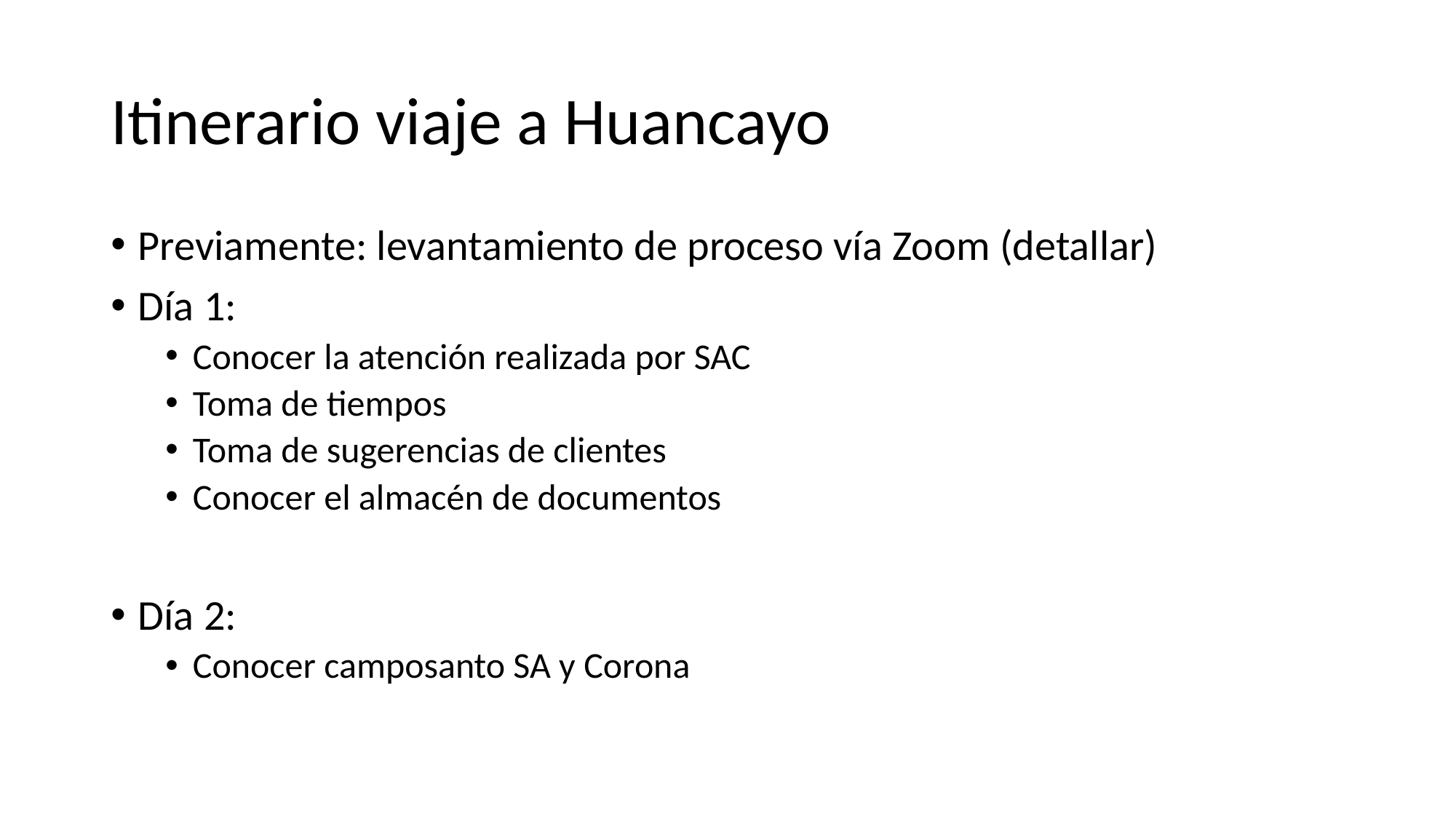

# Itinerario viaje a Huancayo
Previamente: levantamiento de proceso vía Zoom (detallar)
Día 1:
Conocer la atención realizada por SAC
Toma de tiempos
Toma de sugerencias de clientes
Conocer el almacén de documentos

Día 2:
Conocer camposanto SA y Corona